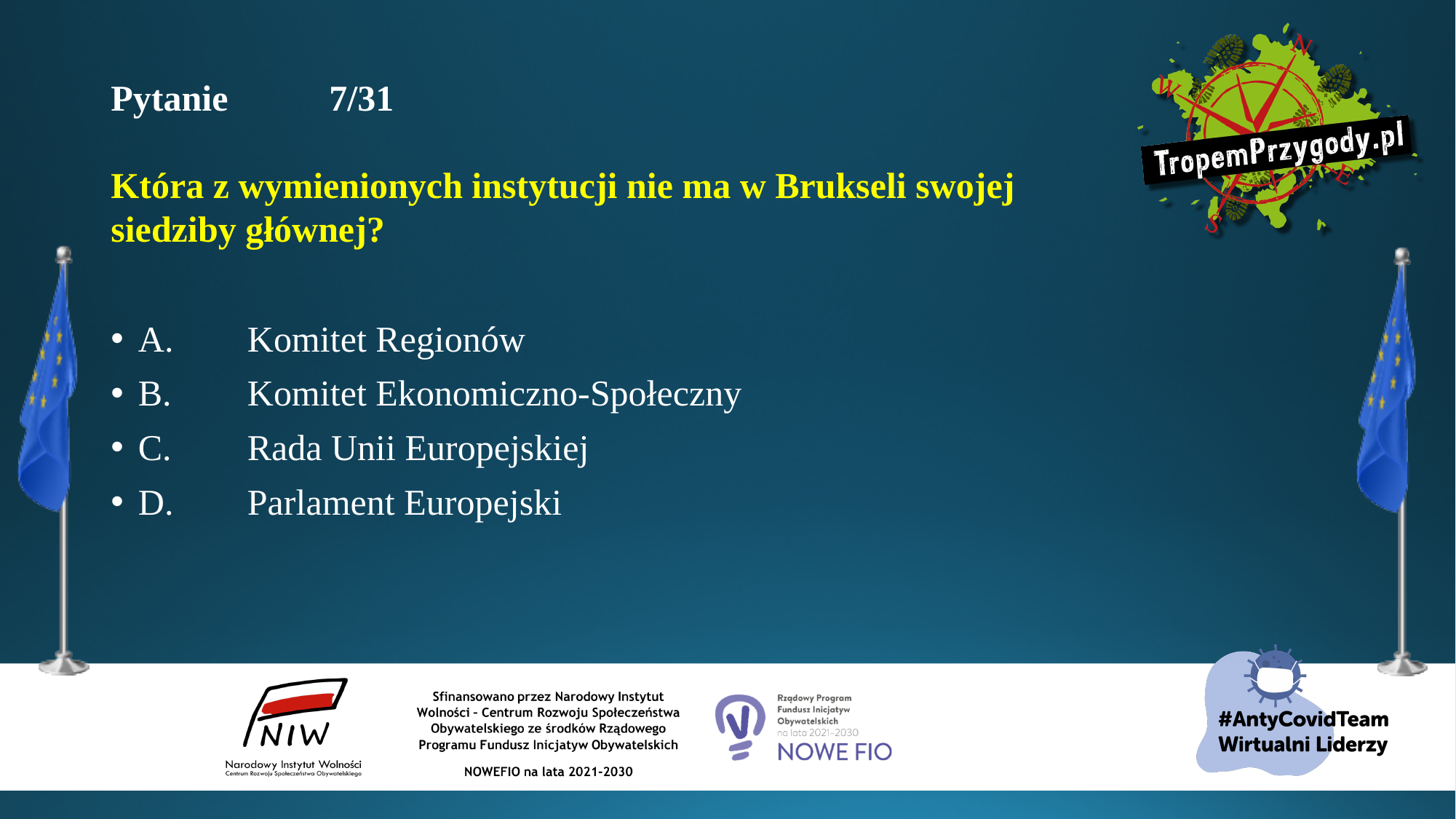

# Pytanie 	7/31 Która z wymienionych instytucji nie ma w Brukseli swojej siedziby głównej?
A.	Komitet Regionów
B.	Komitet Ekonomiczno-Społeczny
C.	Rada Unii Europejskiej
D.	Parlament Europejski